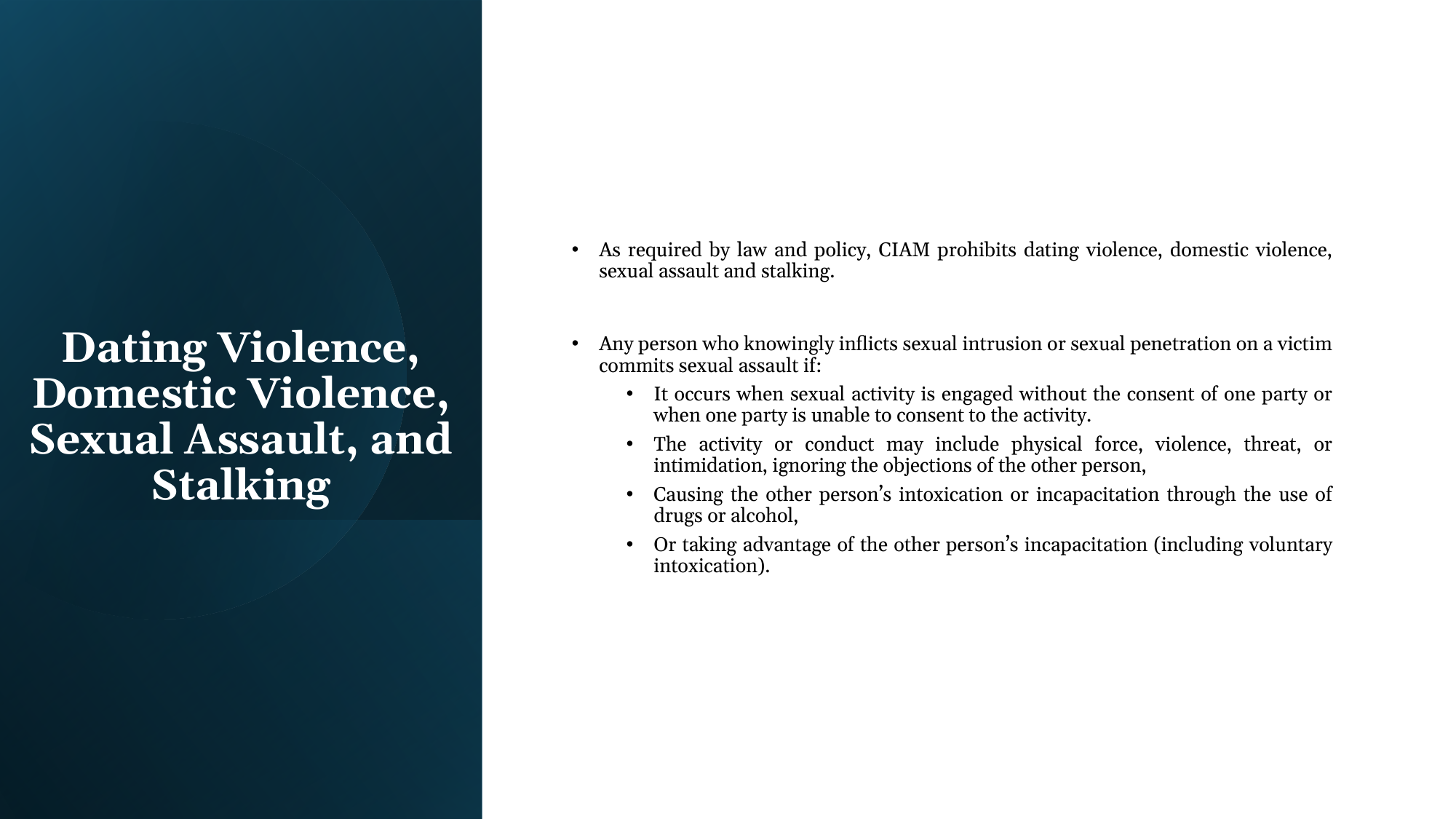

As required by law and policy, CIAM prohibits dating violence, domestic violence, sexual assault and stalking.

Any person who knowingly inflicts sexual intrusion or sexual penetration on a victim commits sexual assault if:
It occurs when sexual activity is engaged without the consent of one party or when one party is unable to consent to the activity.
The activity or conduct may include physical force, violence, threat, or intimidation, ignoring the objections of the other person,
Causing the other person’s intoxication or incapacitation through the use of drugs or alcohol,
Or taking advantage of the other person’s incapacitation (including voluntary intoxication).

# Dating Violence, Domestic Violence, Sexual Assault, and Stalking